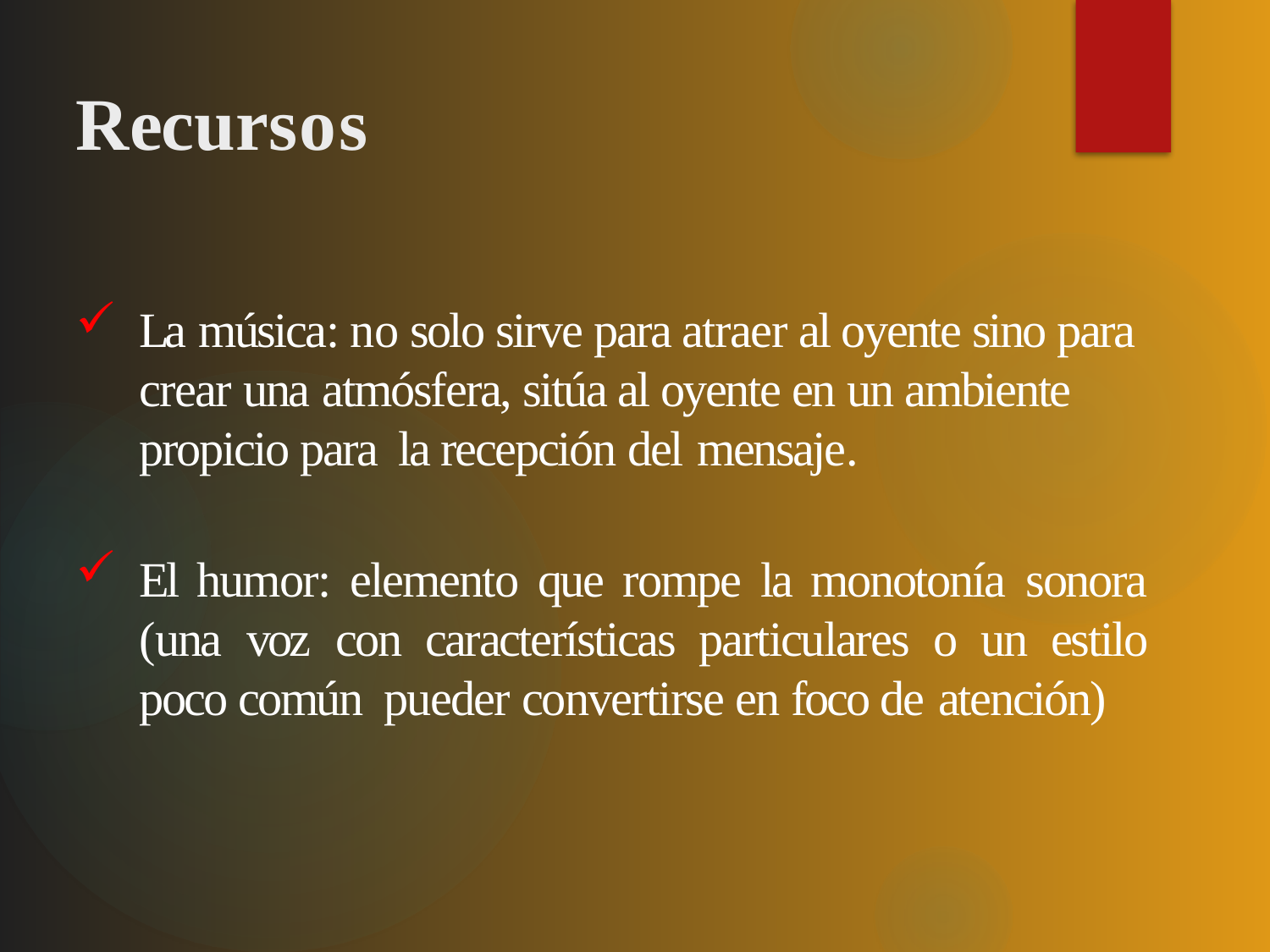

# Recursos
La música: no solo sirve para atraer al oyente sino para crear una atmósfera, sitúa al oyente en un ambiente propicio para  la recepción del mensaje.

El humor: elemento que rompe la monotonía sonora (una voz con características particulares o un estilo poco común  pueder convertirse en foco de atención)